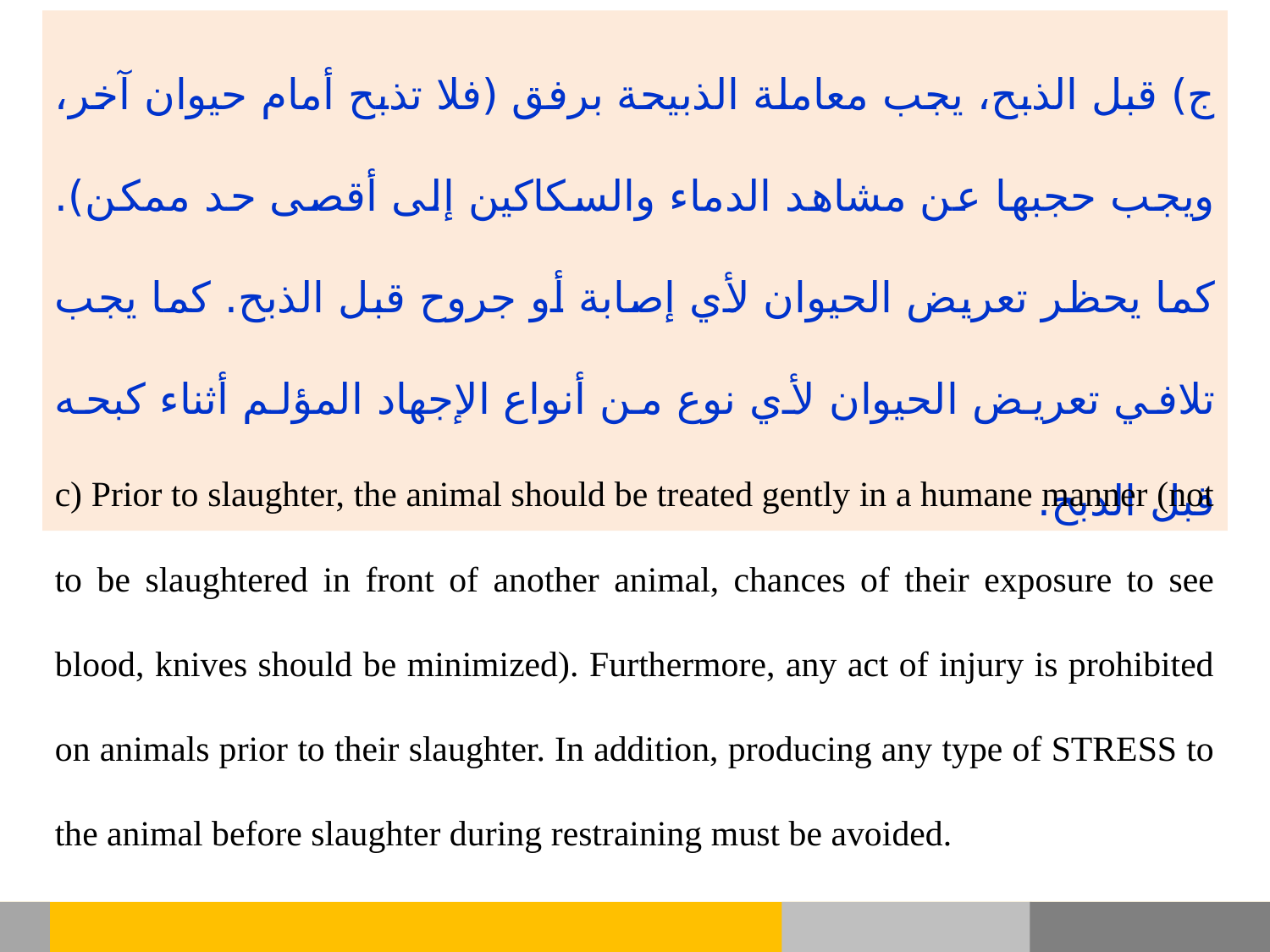

ج) قبل الذبح، يجب معاملة الذبيحة برفق (فلا تذبح أمام حيوان آخر، ويجب حجبها عن مشاهد الدماء والسكاكين إلى أقصى حد ممكن). كما يحظر تعريض الحيوان لأي إصابة أو جروح قبل الذبح. كما يجب تلافي تعريض الحيوان لأي نوع من أنواع الإجهاد المؤلم أثناء كبحه قبل الذبح.
c) Prior to slaughter, the animal should be treated gently in a humane manner (not to be slaughtered in front of another animal, chances of their exposure to see blood, knives should be minimized). Furthermore, any act of injury is prohibited on animals prior to their slaughter. In addition, producing any type of STRESS to the animal before slaughter during restraining must be avoided.